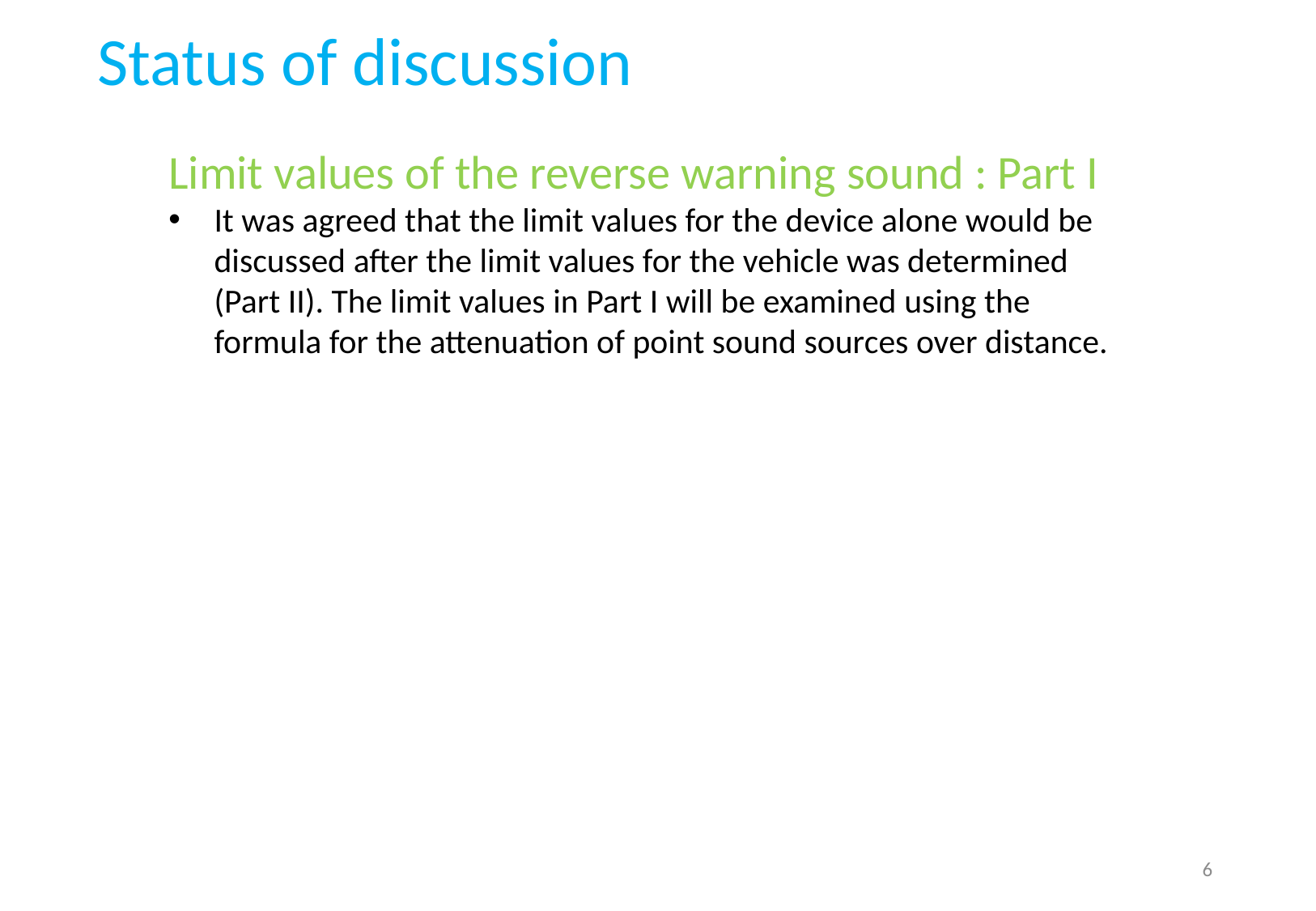

Status of discussion

Limit values of the reverse warning sound : Part I
It was agreed that the limit values for the device alone would be discussed after the limit values for the vehicle was determined (Part II). The limit values in Part I will be examined using the formula for the attenuation of point sound sources over distance.
6